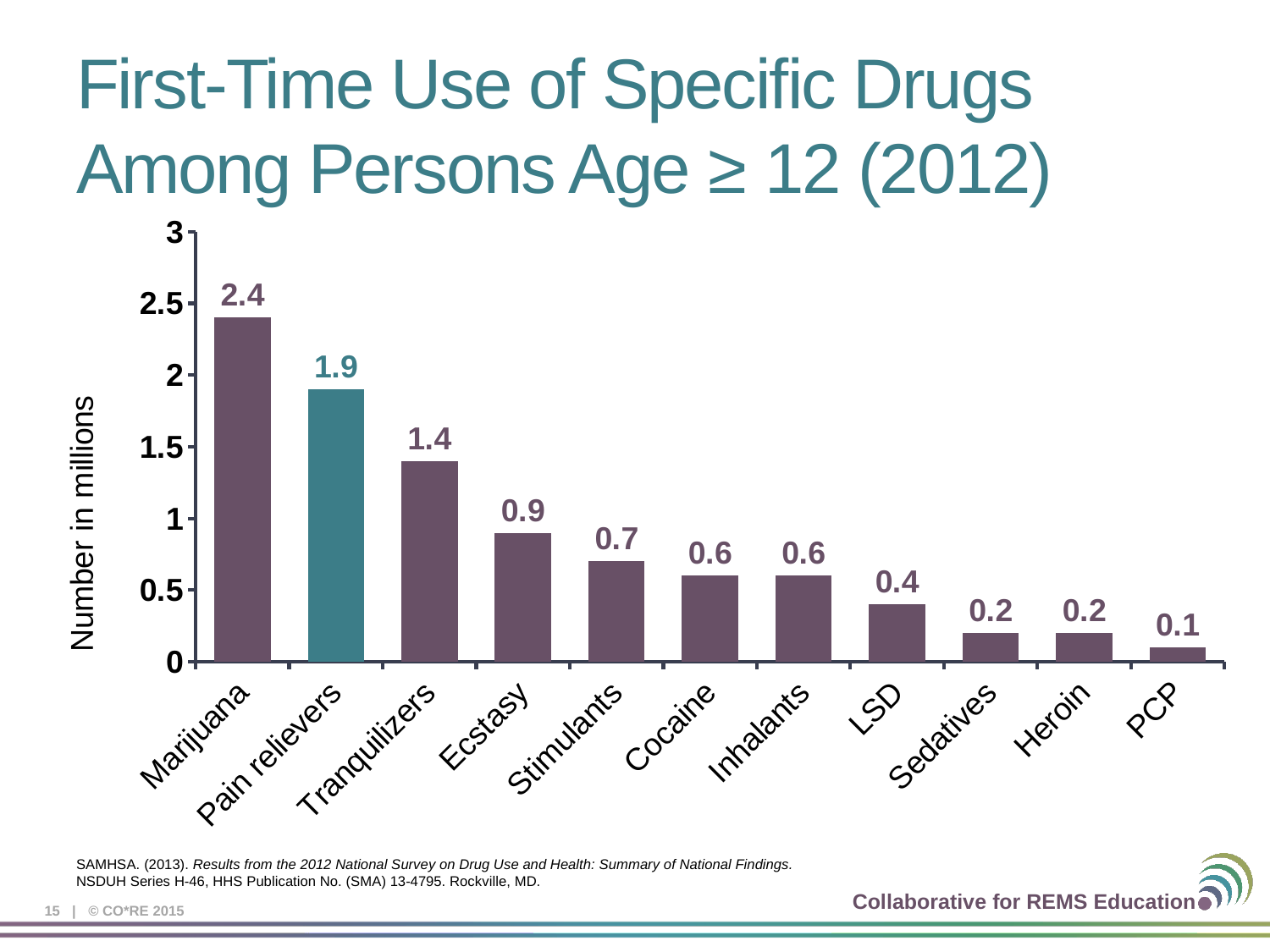

# First-Time Use of Specific Drugs Among Persons Age ≥ 12 (2012)

[unsupported chart]

SAMHSA. (2013). Results from the 2012 National Survey on Drug Use and Health: Summary of National Findings.
NSDUH Series H-46, HHS Publication No. (SMA) 13-4795. Rockville, MD.
15   |   © CO*RE 2015